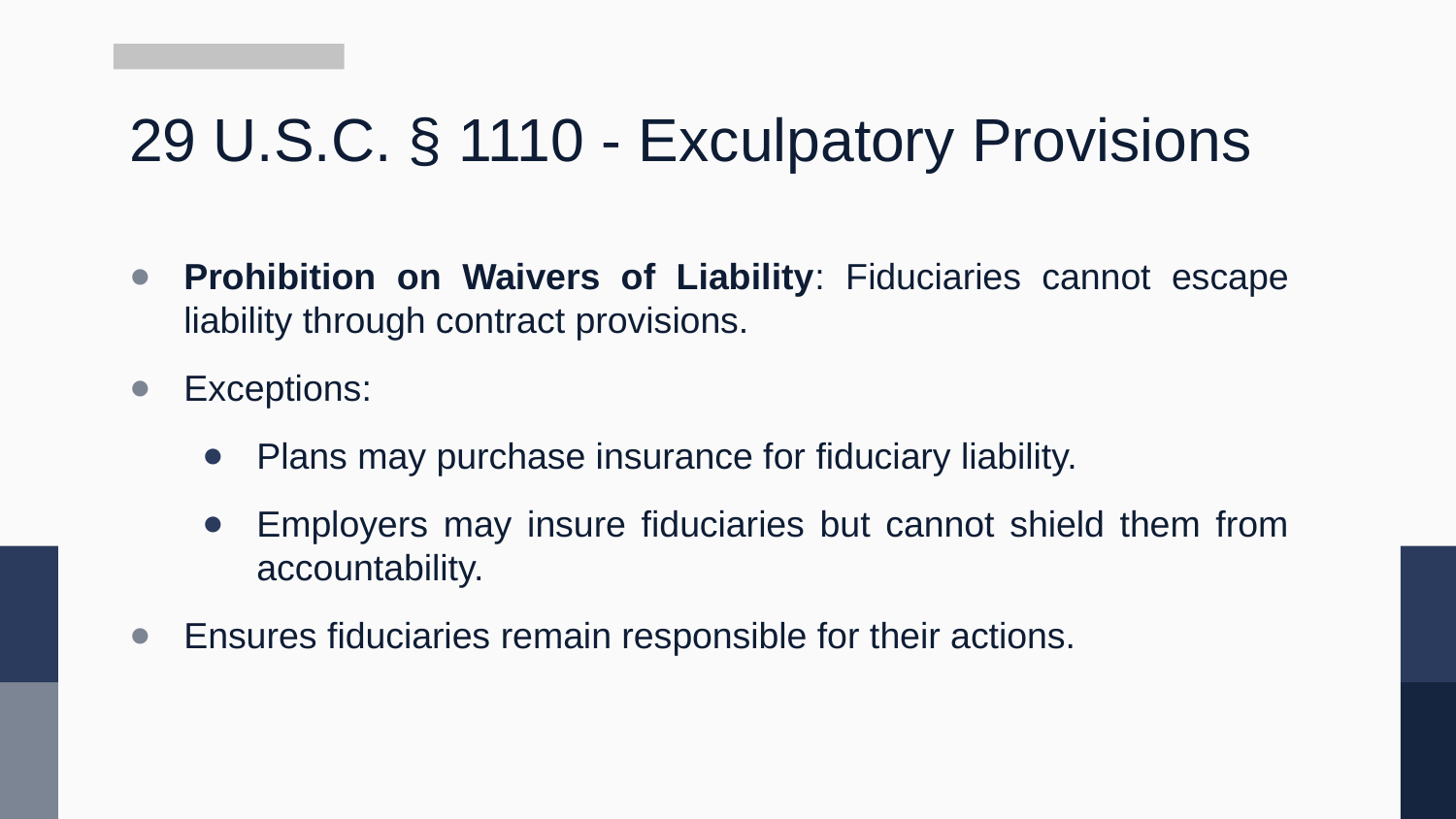

# 29 U.S.C. § 1110 - Exculpatory Provisions
Prohibition on Waivers of Liability: Fiduciaries cannot escape liability through contract provisions.
Exceptions:
Plans may purchase insurance for fiduciary liability.
Employers may insure fiduciaries but cannot shield them from accountability.
Ensures fiduciaries remain responsible for their actions.